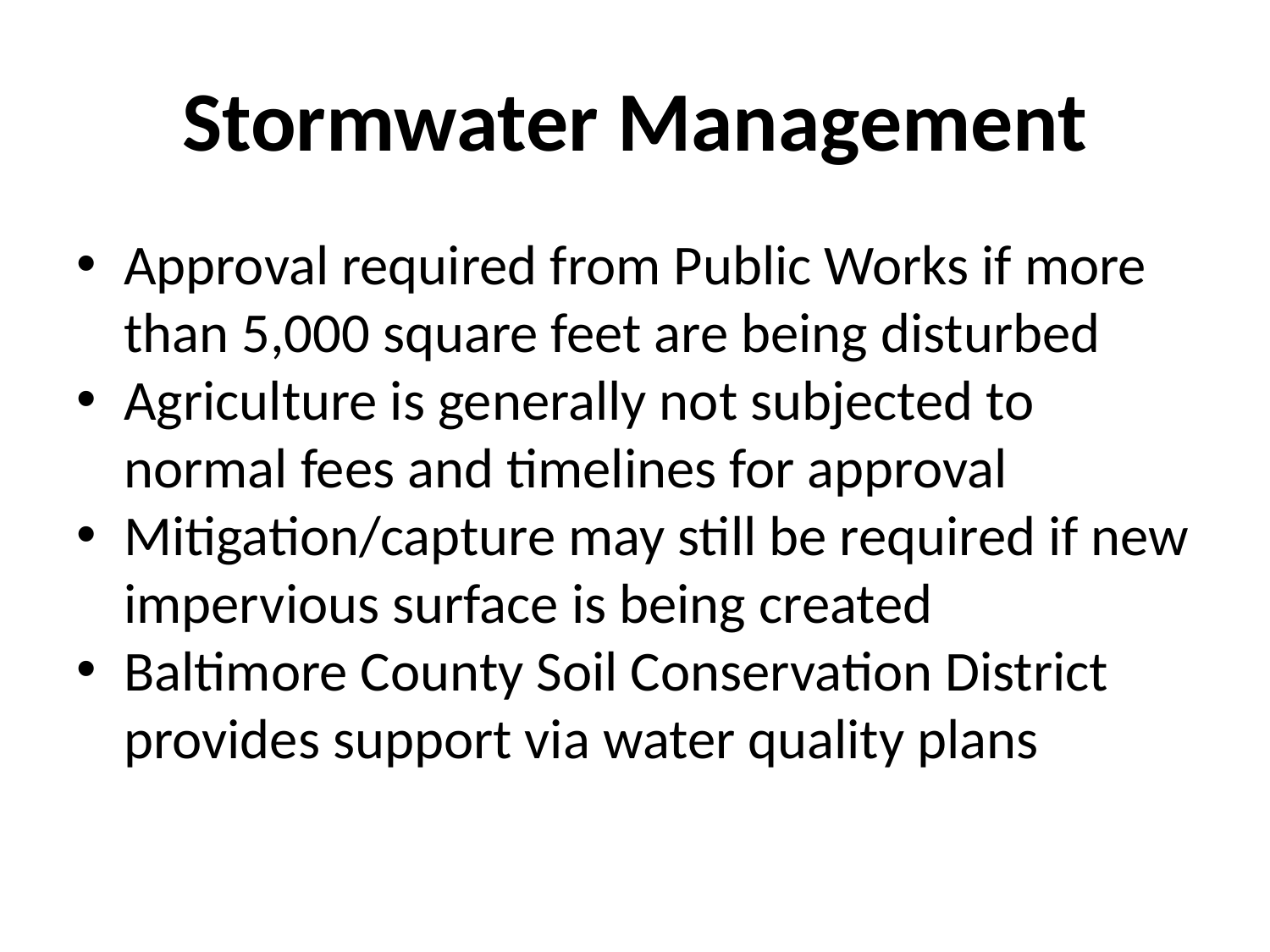

# Stormwater Management
Approval required from Public Works if more than 5,000 square feet are being disturbed
Agriculture is generally not subjected to normal fees and timelines for approval
Mitigation/capture may still be required if new impervious surface is being created
Baltimore County Soil Conservation District provides support via water quality plans